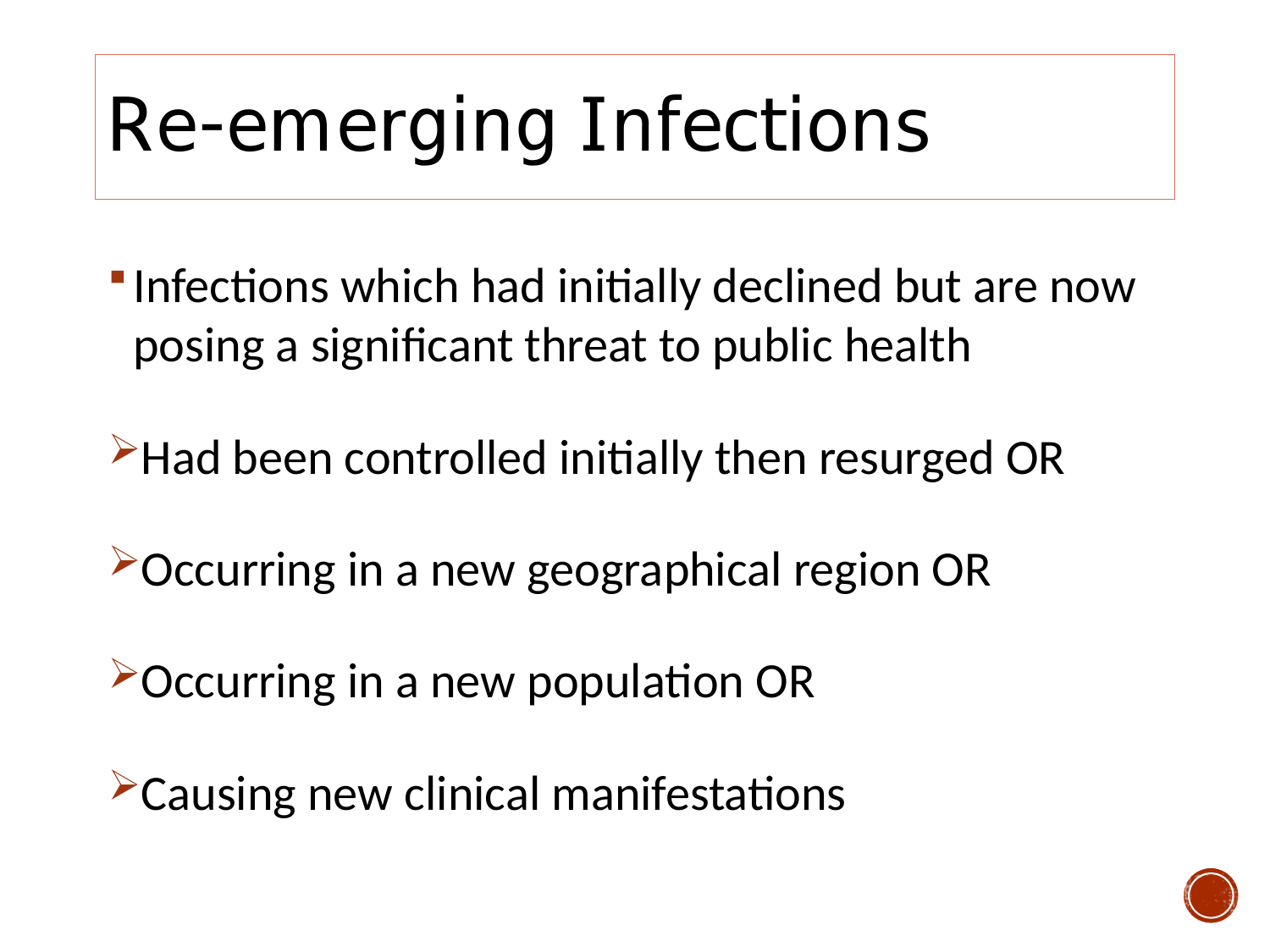

# Re-emerging Infections
Infections which had initially declined but are now posing a significant threat to public health
Had been controlled initially then resurged OR
Occurring in a new geographical region OR
Occurring in a new population OR
Causing new clinical manifestations